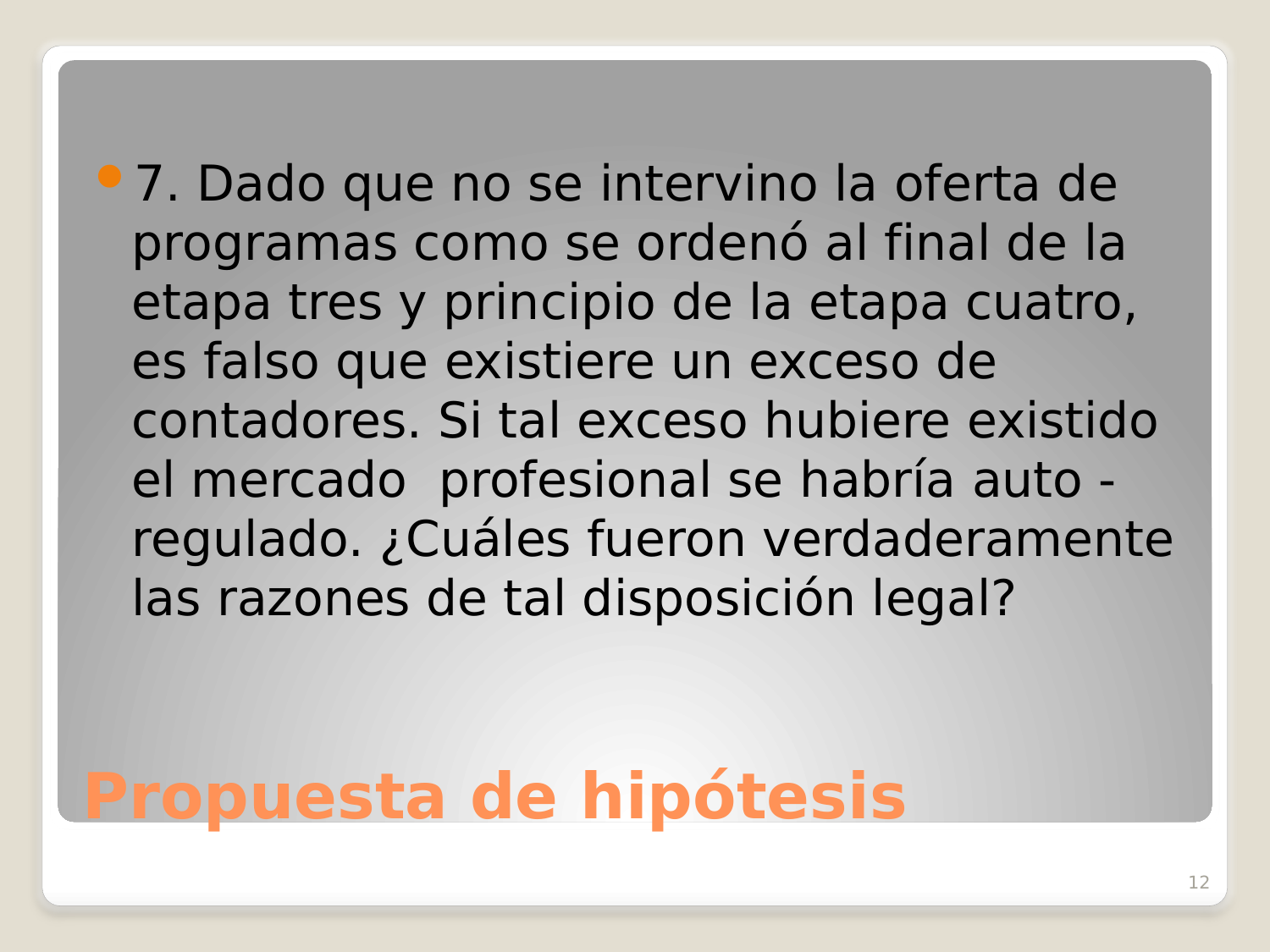

7. Dado que no se intervino la oferta de programas como se ordenó al final de la etapa tres y principio de la etapa cuatro, es falso que existiere un exceso de contadores. Si tal exceso hubiere existido el mercado  profesional se habría auto - regulado. ¿Cuáles fueron verdaderamente las razones de tal disposición legal?
# Propuesta de hipótesis
12